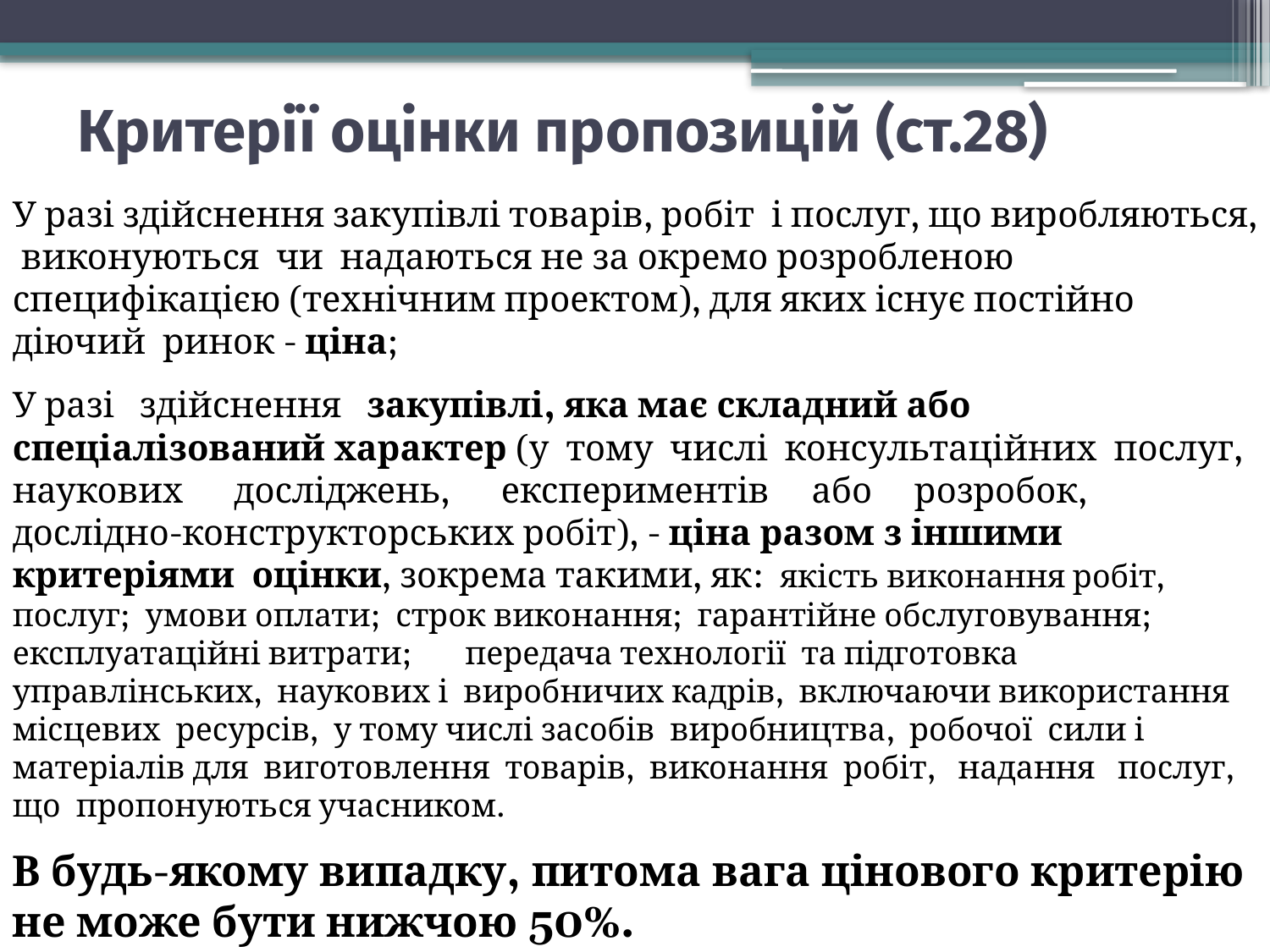

Критерії оцінки пропозицій (ст.28)
У разі здійснення закупівлі товарів, робіт  і послуг, що виробляються,  виконуються  чи  надаються не за окремо розробленою  специфікацією (технічним проектом), для яких існує постійно діючий  ринок - ціна;
У разі   здійснення   закупівлі, яка має складний або  спеціалізований характер (у  тому  числі  консультаційних  послуг,  наукових      досліджень,      експериментів     або     розробок, дослідно-конструкторських робіт), - ціна разом з іншими критеріями  оцінки, зокрема такими, як:  якість виконання робіт, послуг;  умови оплати;  строк виконання;  гарантійне обслуговування;  експлуатаційні витрати;       передача технології  та підготовка управлінських,  наукових і  виробничих кадрів,  включаючи використання  місцевих  ресурсів,  у тому числі засобів  виробництва,  робочої  сили і матеріалів для  виготовлення  товарів,  виконання  робіт,   надання   послуг,   що  пропонуються учасником.
В будь-якому випадку, питома вага цінового критерію не може бути нижчою 50%.